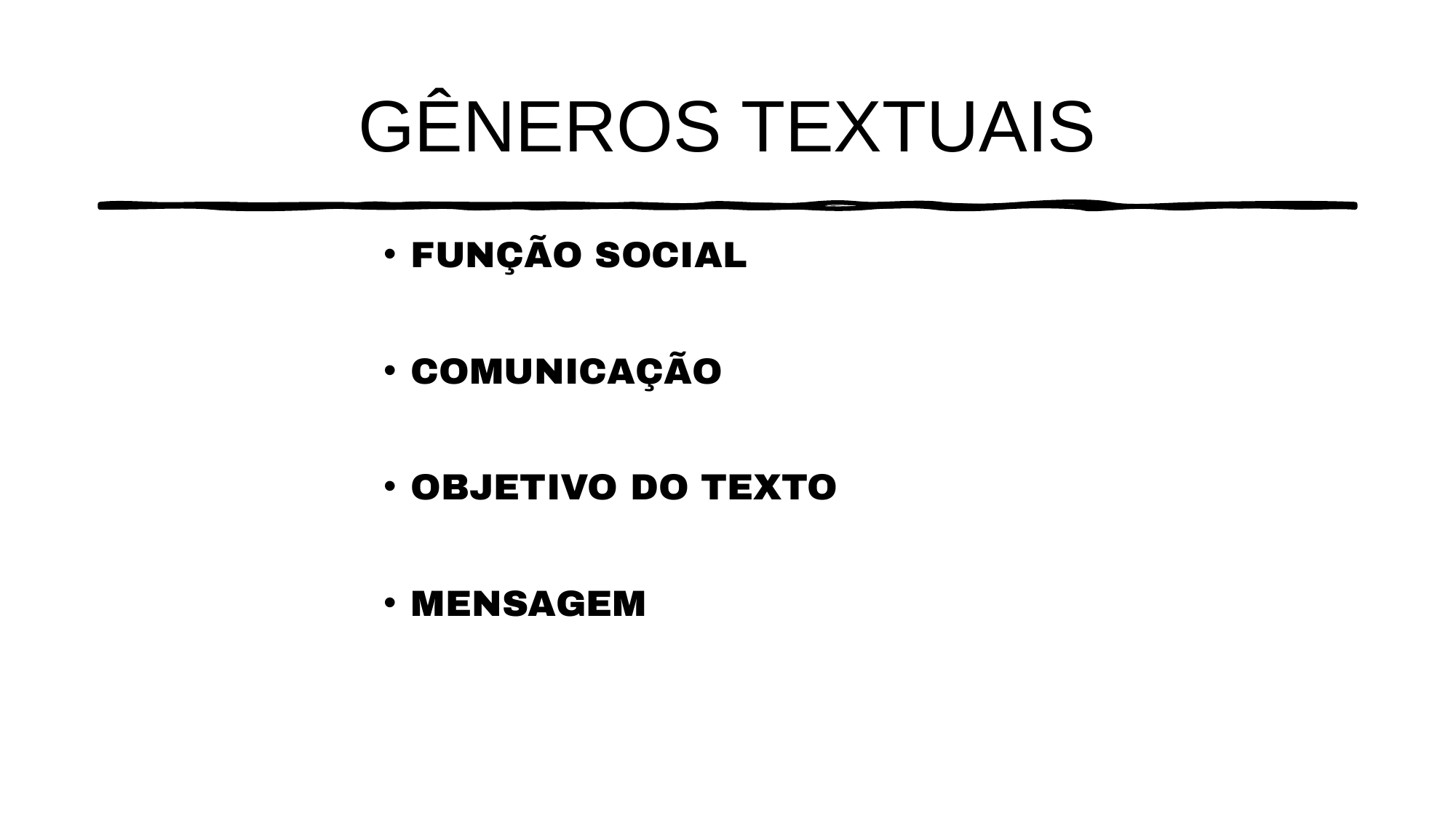

# GÊNEROS TEXTUAIS
FUNÇÃO SOCIAL

COMUNICAÇÃO

OBJETIVO DO TEXTO

MENSAGEM